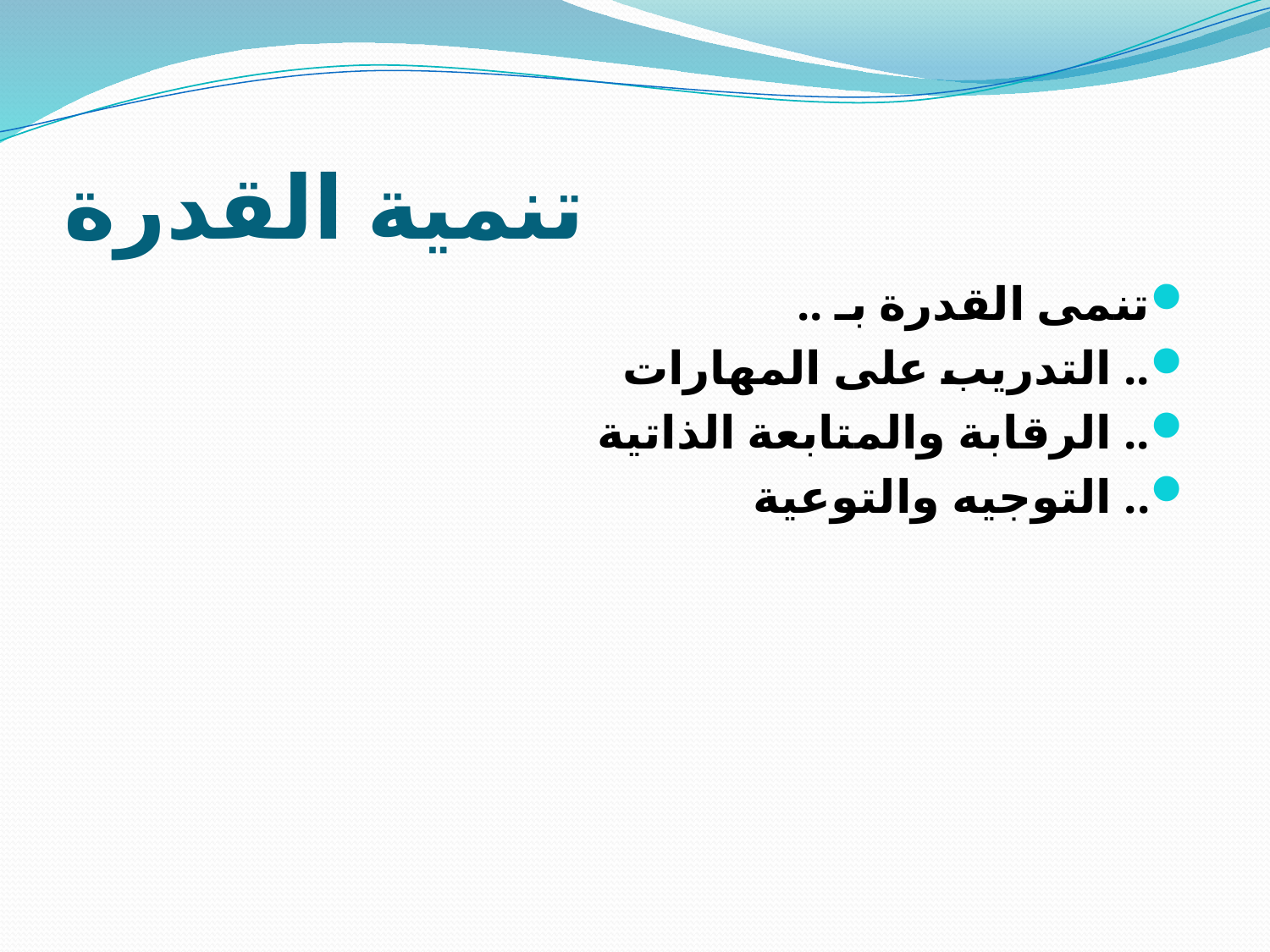

# تنمية القدرة
تنمى القدرة بـ ..
.. التدريب على المهارات
.. الرقابة والمتابعة الذاتية
.. التوجيه والتوعية